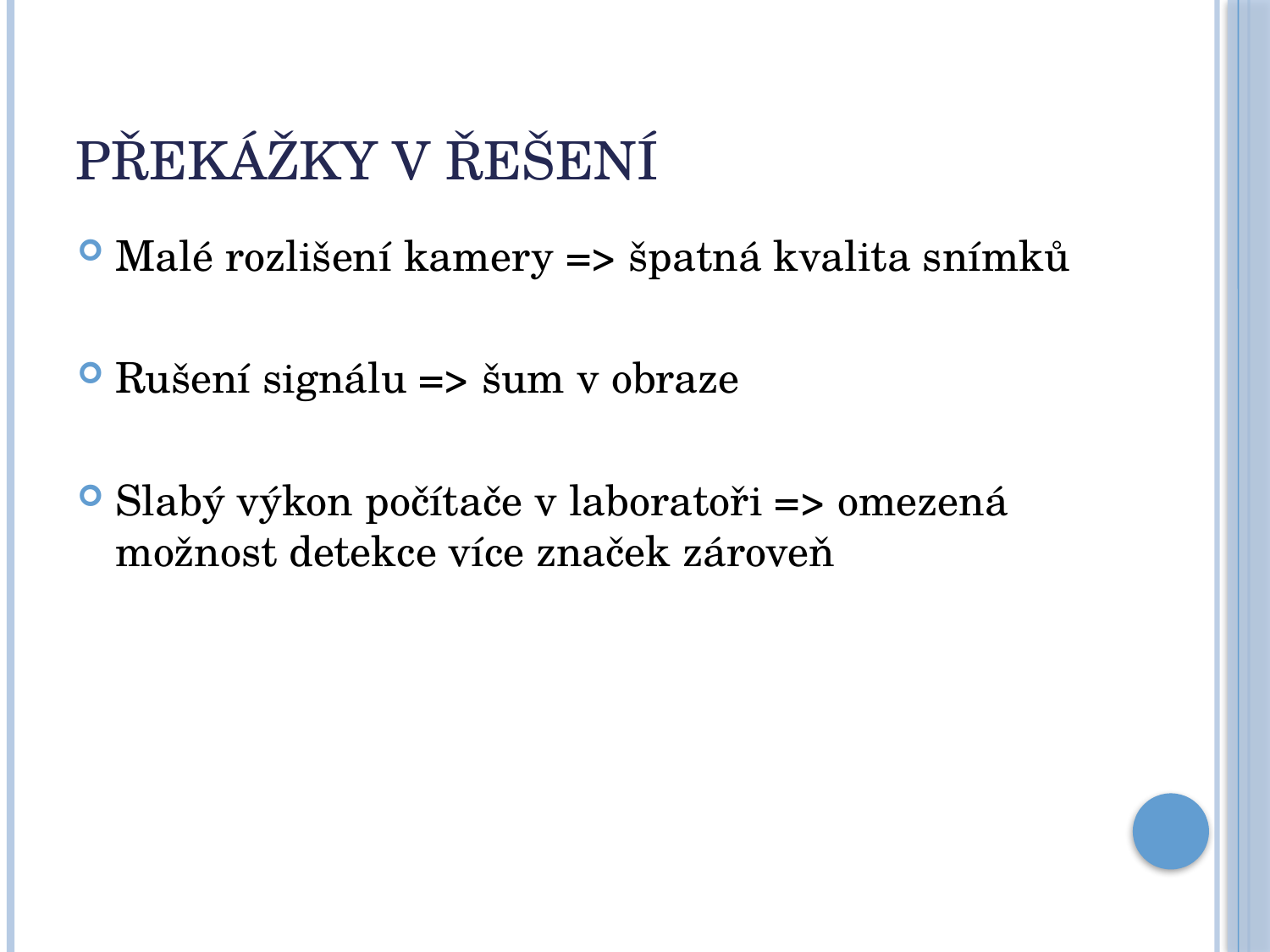

# Překážky v řešení
Malé rozlišení kamery => špatná kvalita snímků

Rušení signálu => šum v obraze

Slabý výkon počítače v laboratoři => omezená možnost detekce více značek zároveň